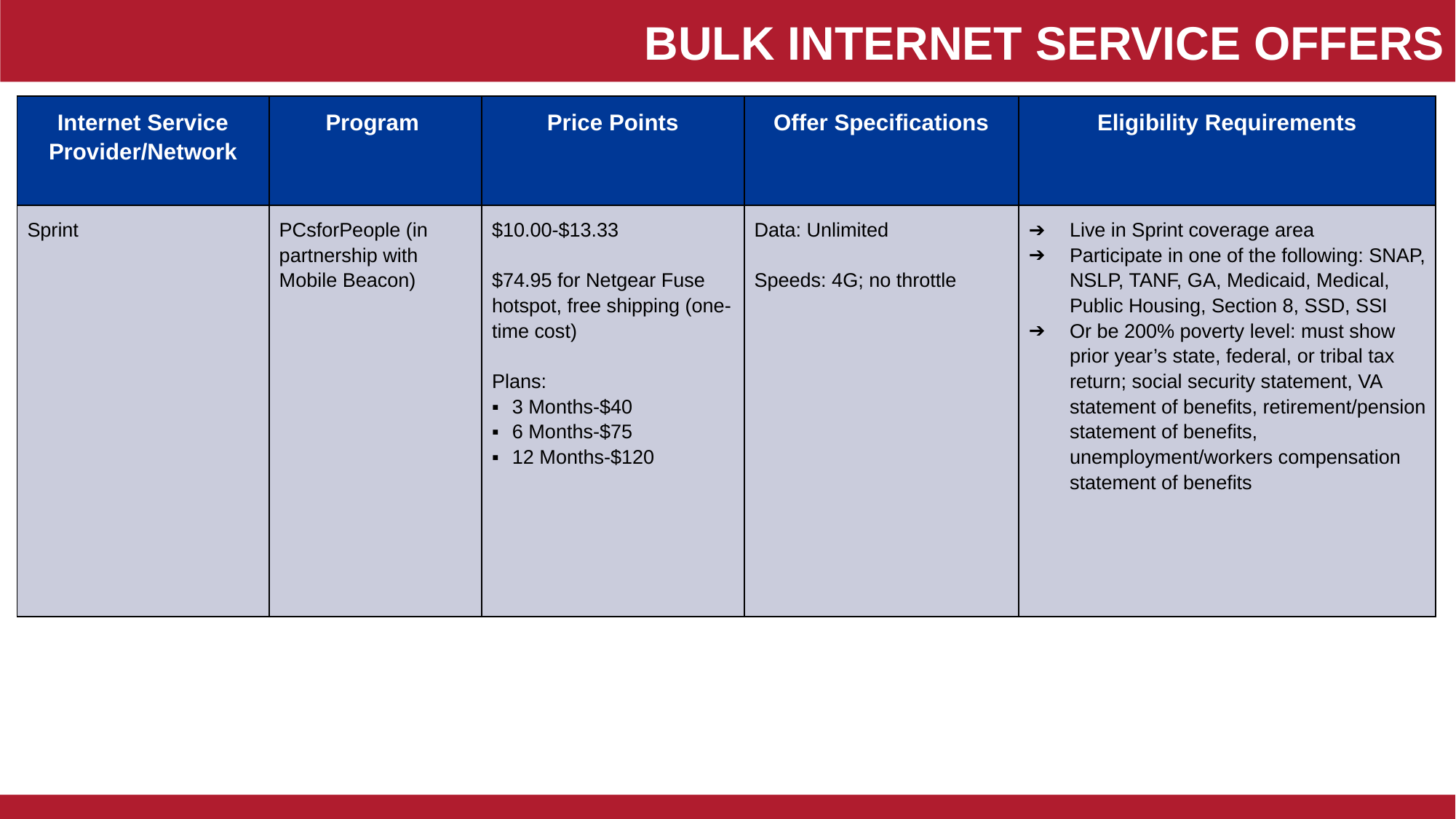

BULK INTERNET SERVICE OFFERS
| Internet Service Provider/Network | Program | Price Points | Offer Specifications | Eligibility Requirements |
| --- | --- | --- | --- | --- |
| Sprint | PCsforPeople (in partnership with Mobile Beacon) | $10.00-$13.33   $74.95 for Netgear Fuse hotspot, free shipping (one-time cost) Plans: 3 Months-$40 6 Months-$75 12 Months-$120 | Data: Unlimited   Speeds: 4G; no throttle | Live in Sprint coverage area Participate in one of the following: SNAP, NSLP, TANF, GA, Medicaid, Medical, Public Housing, Section 8, SSD, SSI Or be 200% poverty level: must show prior year’s state, federal, or tribal tax return; social security statement, VA statement of benefits, retirement/pension statement of benefits, unemployment/workers compensation statement of benefits |
On-The Ground
People and Partners